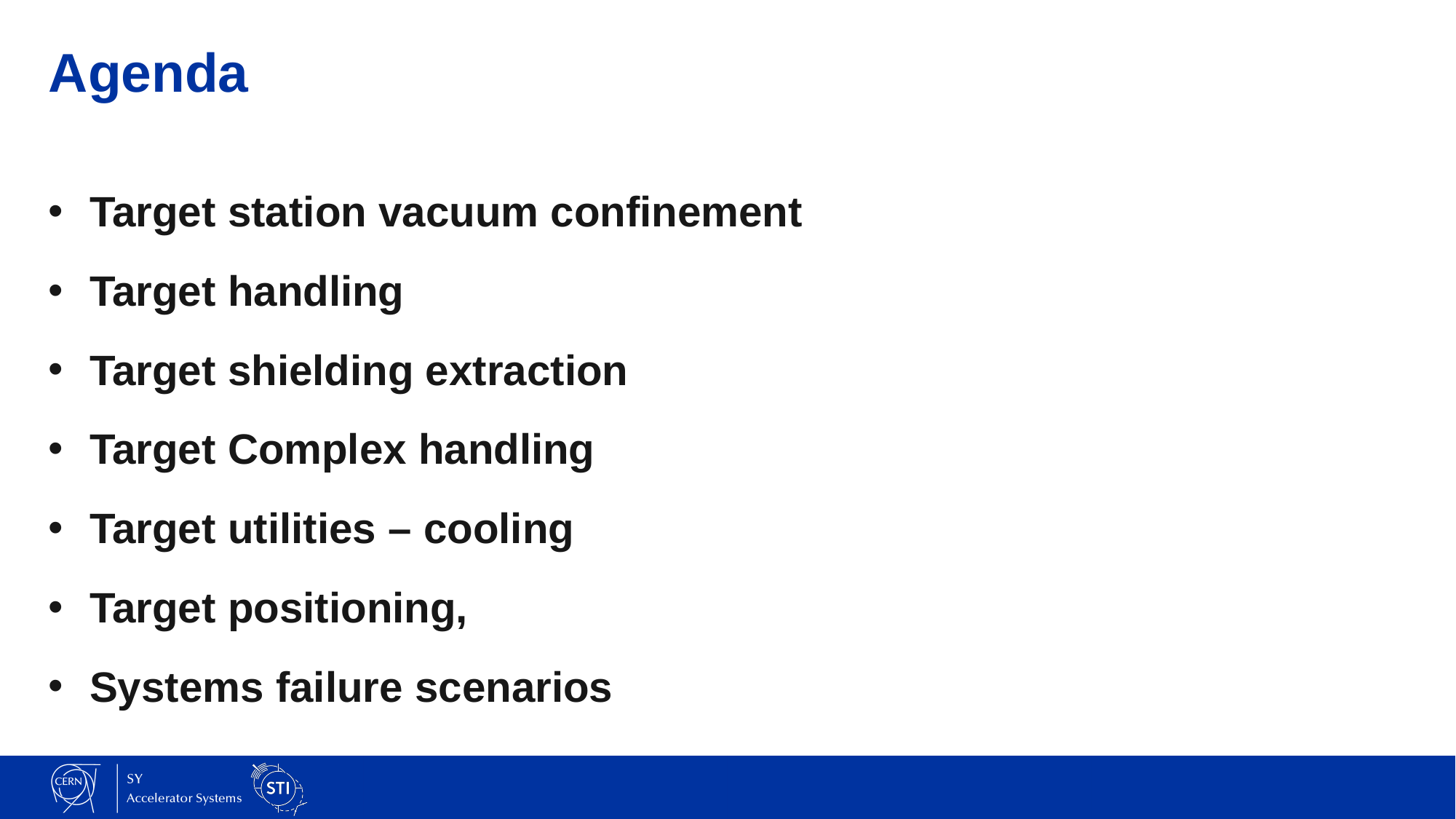

# Agenda
Target station vacuum confinement
Target handling
Target shielding extraction
Target Complex handling
Target utilities – cooling
Target positioning,
Systems failure scenarios